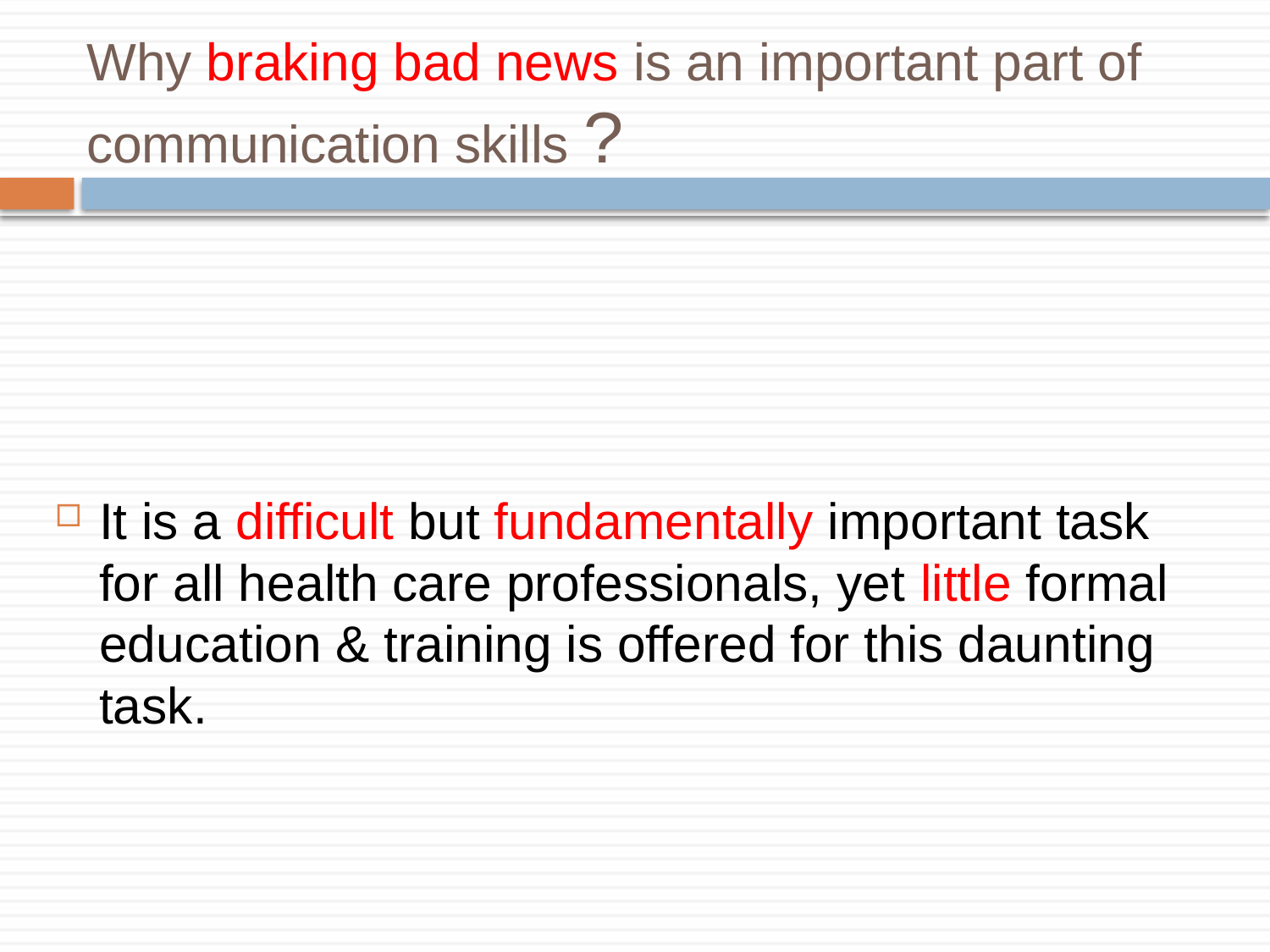

# Why braking bad news is an important part of communication skills ?
It is a difficult but fundamentally important task for all health care professionals, yet little formal education & training is offered for this daunting task.